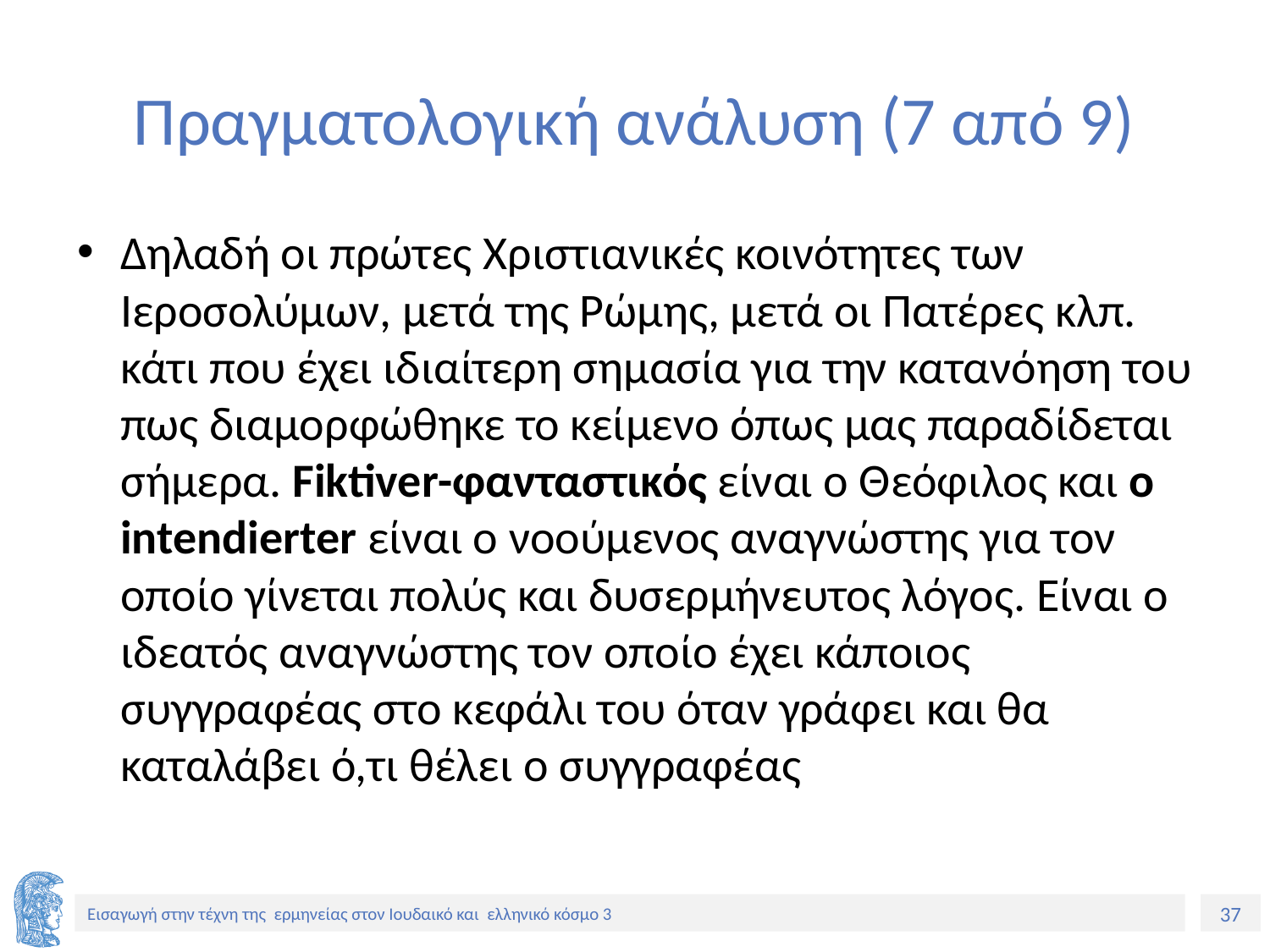

# Πραγματολογική ανάλυση (7 από 9)
Δηλαδή οι πρώτες Χριστιανικές κοινότητες των Ιεροσολύμων, μετά της Ρώμης, μετά οι Πατέρες κλπ. κάτι που έχει ιδιαίτερη σημασία για την κατανόηση του πως διαμορφώθηκε το κείμενο όπως μας παραδίδεται σήμερα. Fiktiver-φανταστικός είναι ο Θεόφιλος και ο intendierter είναι ο νοούμενος αναγνώστης για τον οποίο γίνεται πολύς και δυσερμήνευτος λόγος. Είναι ο ιδεατός αναγνώστης τον οποίο έχει κάποιος συγγραφέας στο κεφάλι του όταν γράφει και θα καταλάβει ό,τι θέλει ο συγγραφέας